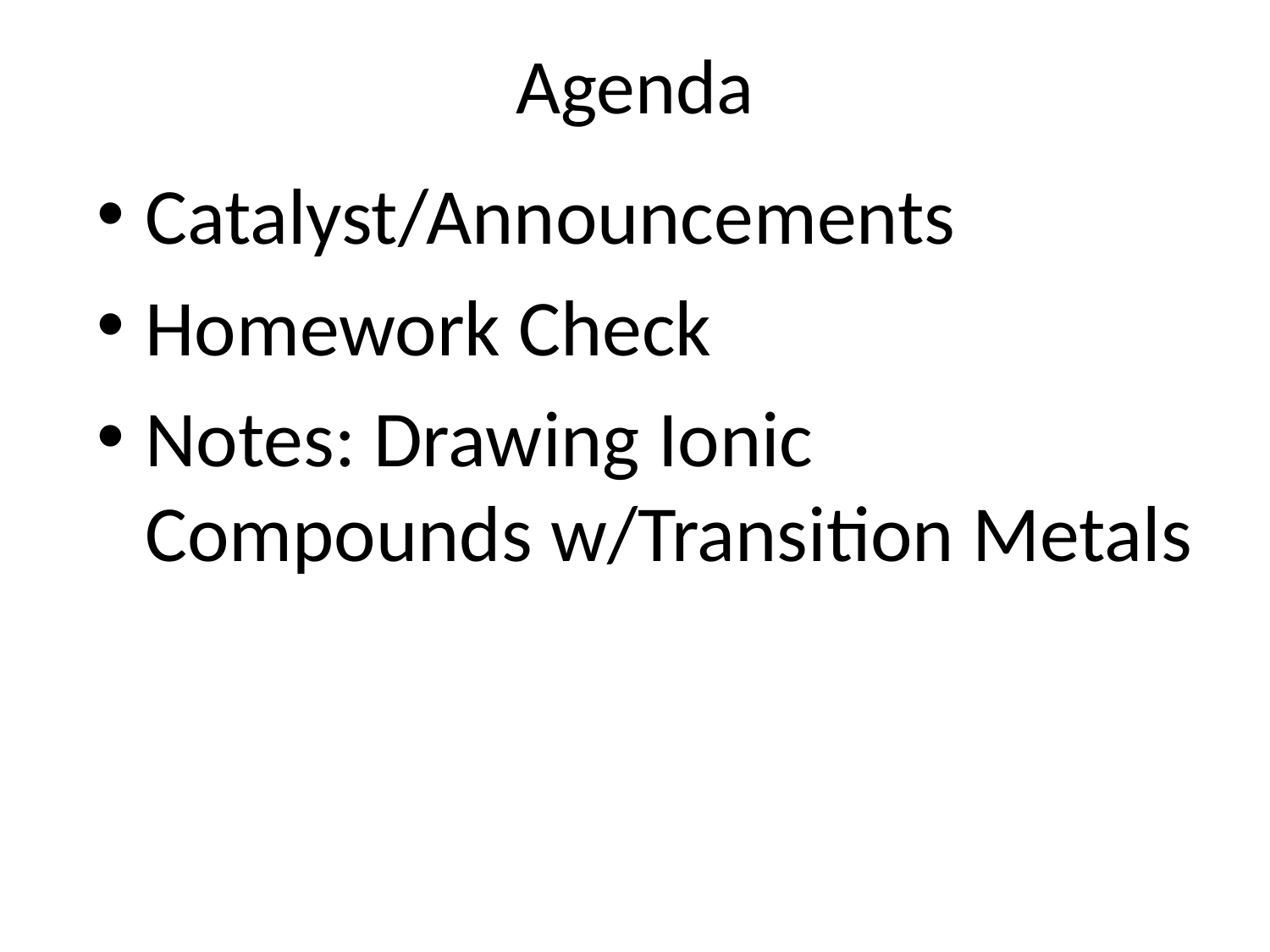

# Agenda
Catalyst/Announcements
Homework Check
Notes: Drawing Ionic Compounds w/Transition Metals